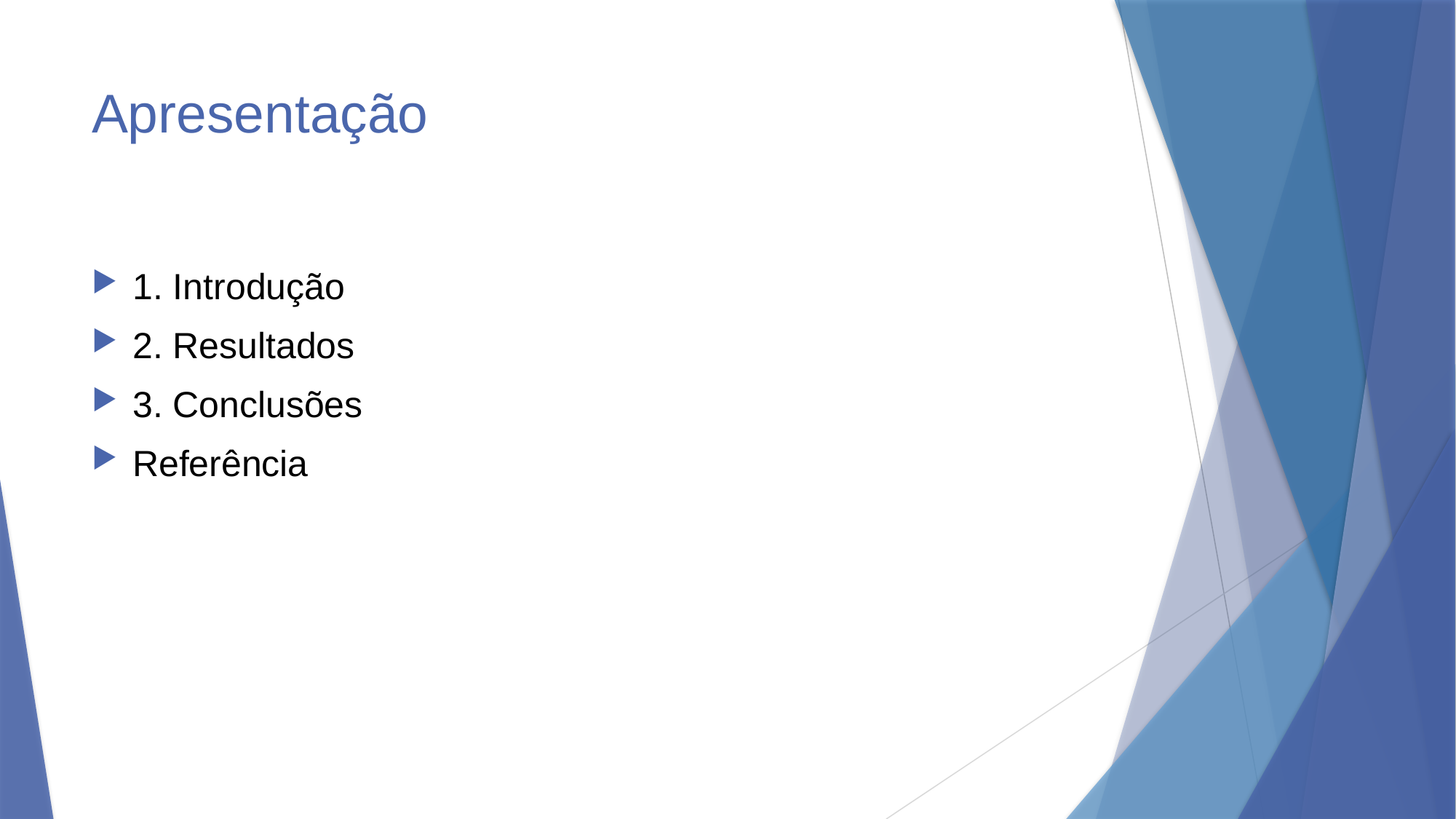

# Apresentação
1. Introdução
2. Resultados
3. Conclusões
Referência